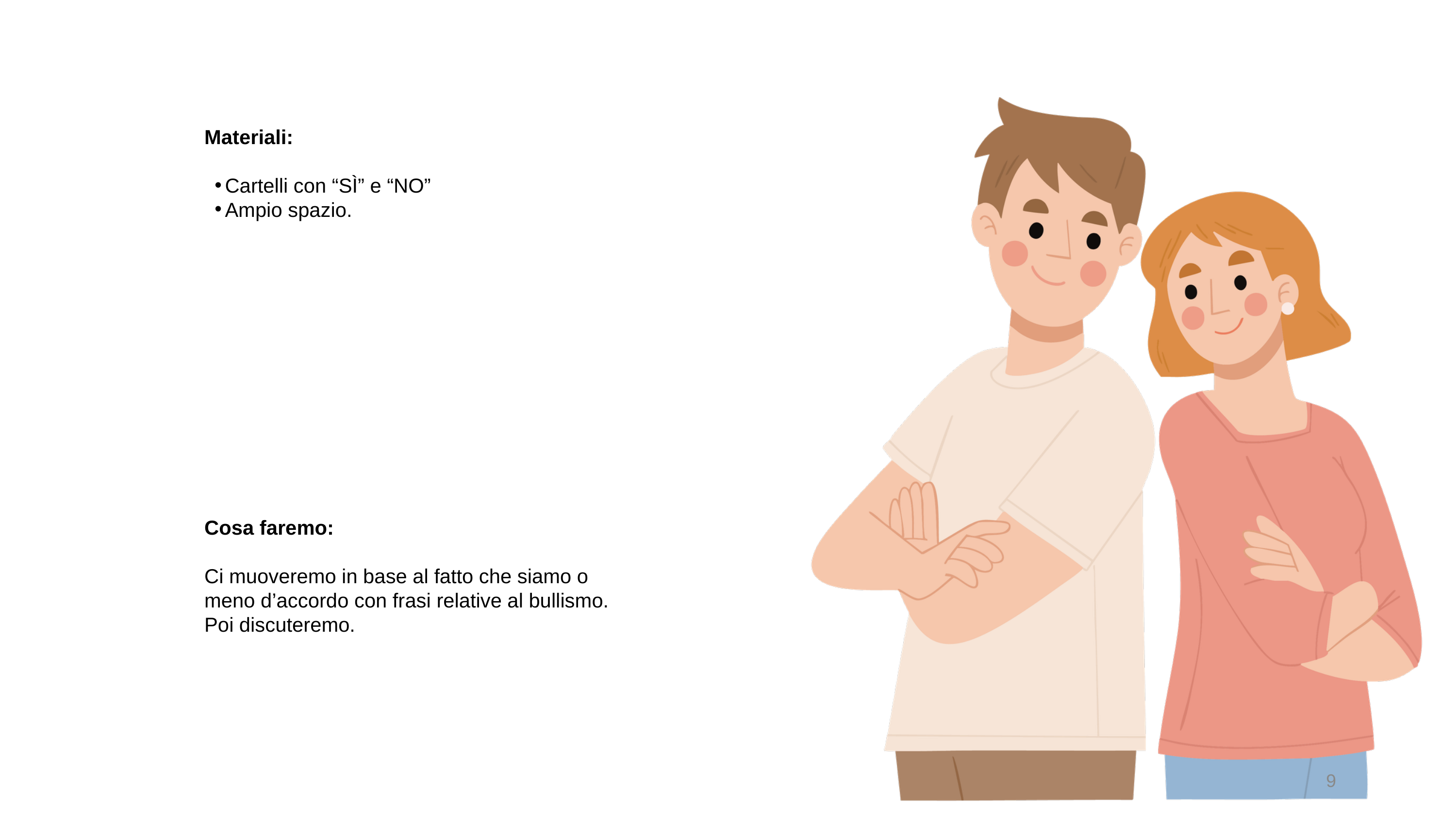

Materiali:

Cartelli con “SÌ” e “NO”
Ampio spazio.
Cosa faremo:

Ci muoveremo in base al fatto che siamo o meno d’accordo con frasi relative al bullismo. Poi discuteremo.

9